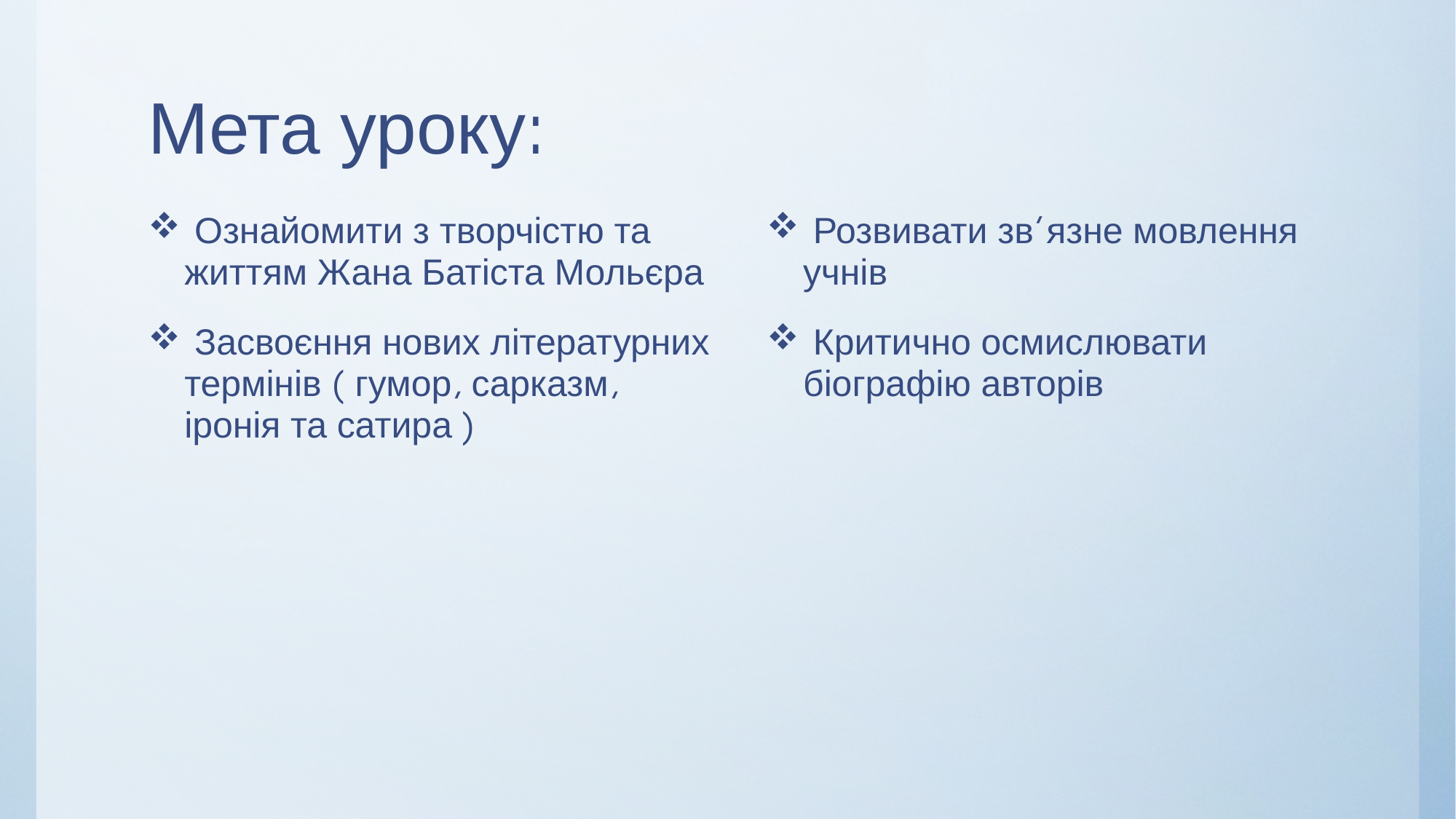

# Мета уроку:
 Ознайомити з творчістю та життям Жана Батіста Мольєра
 Засвоєння нових літературних термінів ( гумор, сарказм, іронія та сатира )
 Розвивати зв’язне мовлення учнів
 Критично осмислювати біографію авторів